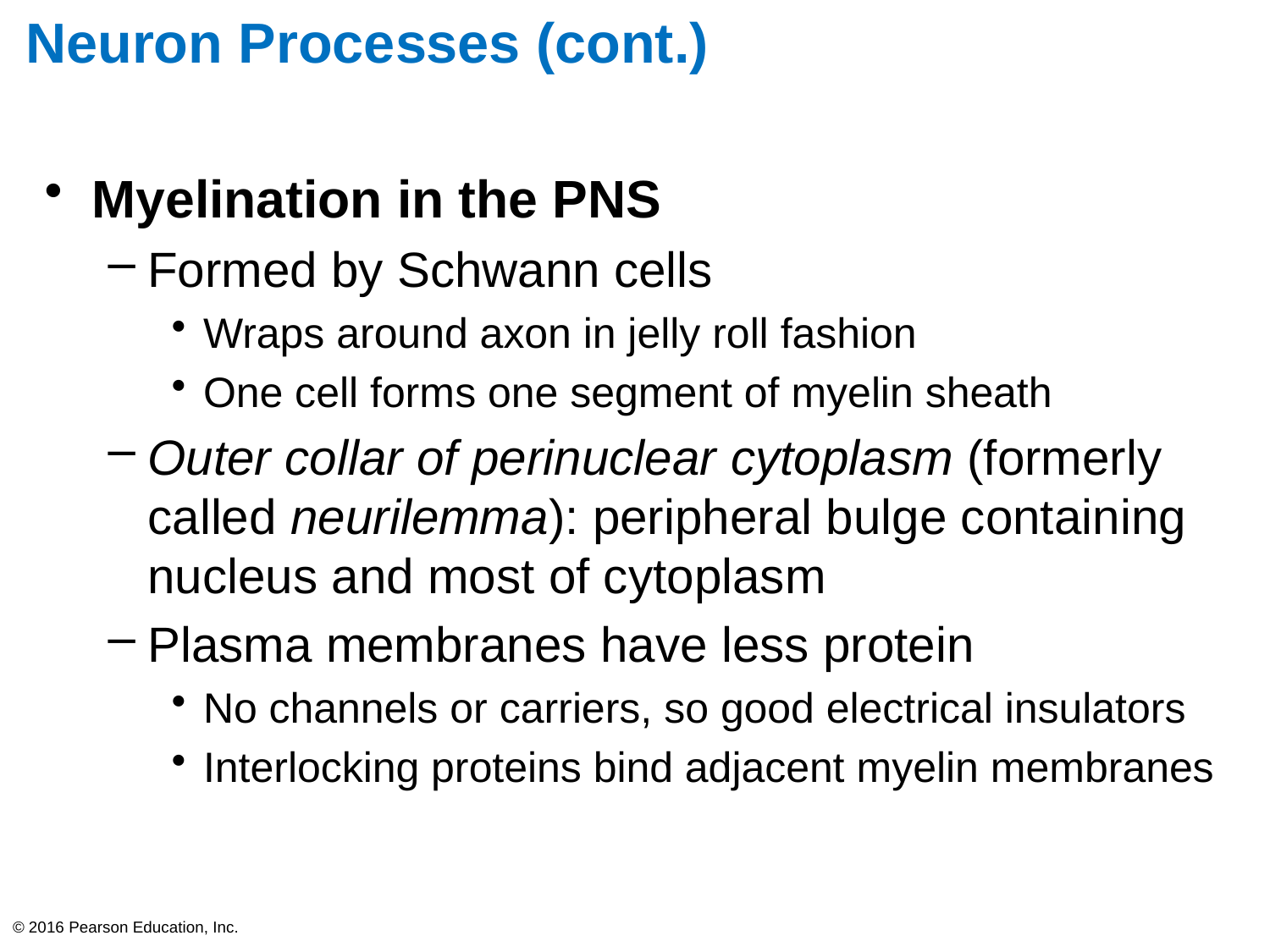

# Neuron Processes (cont.)
Myelination in the PNS
Formed by Schwann cells
Wraps around axon in jelly roll fashion
One cell forms one segment of myelin sheath
Outer collar of perinuclear cytoplasm (formerly called neurilemma): peripheral bulge containing nucleus and most of cytoplasm
Plasma membranes have less protein
No channels or carriers, so good electrical insulators
Interlocking proteins bind adjacent myelin membranes
© 2016 Pearson Education, Inc.